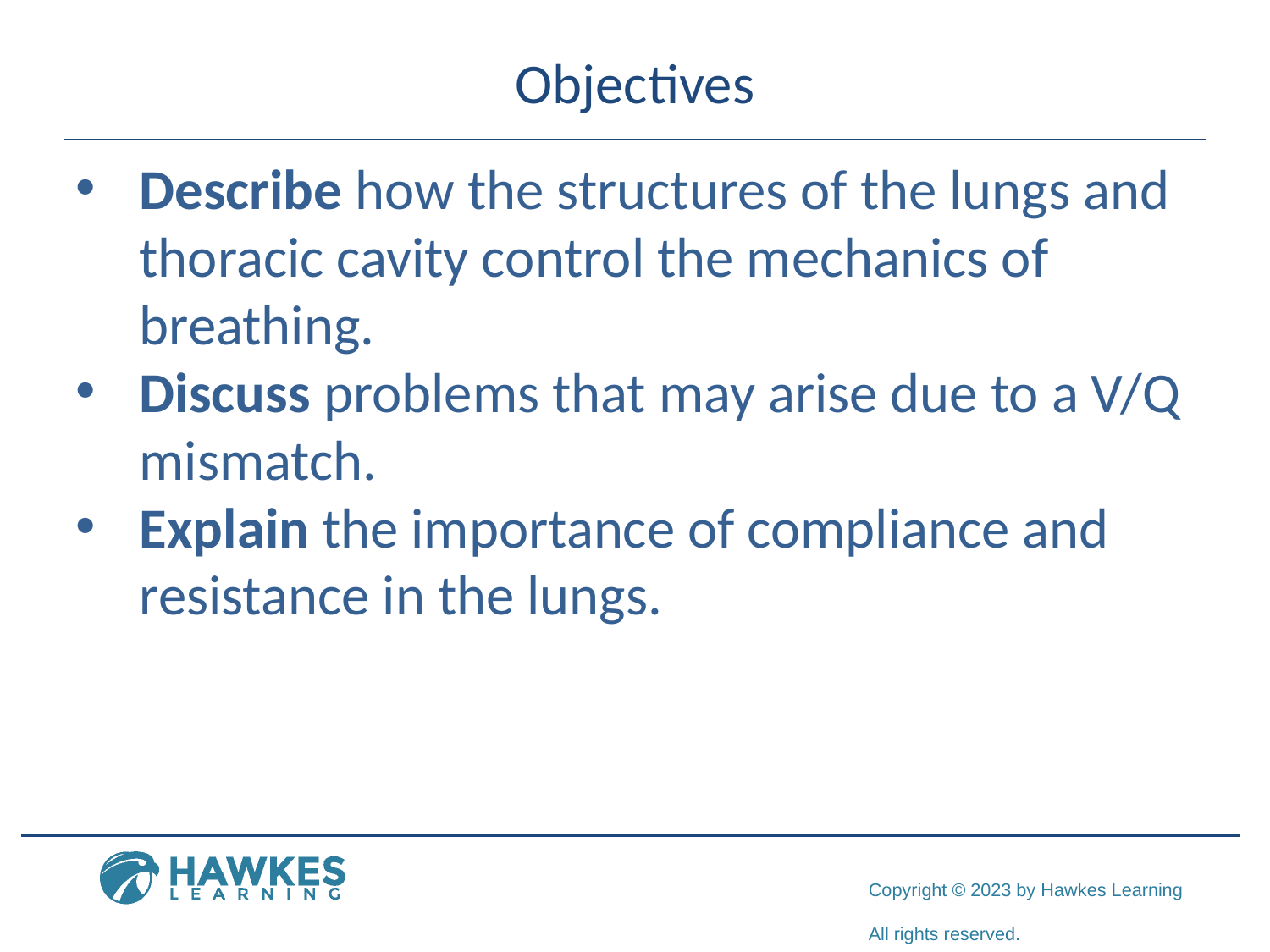

# Objectives
Describe how the structures of the lungs and thoracic cavity control the mechanics of breathing.
Discuss problems that may arise due to a V/Q mismatch.
Explain the importance of compliance and resistance in the lungs.